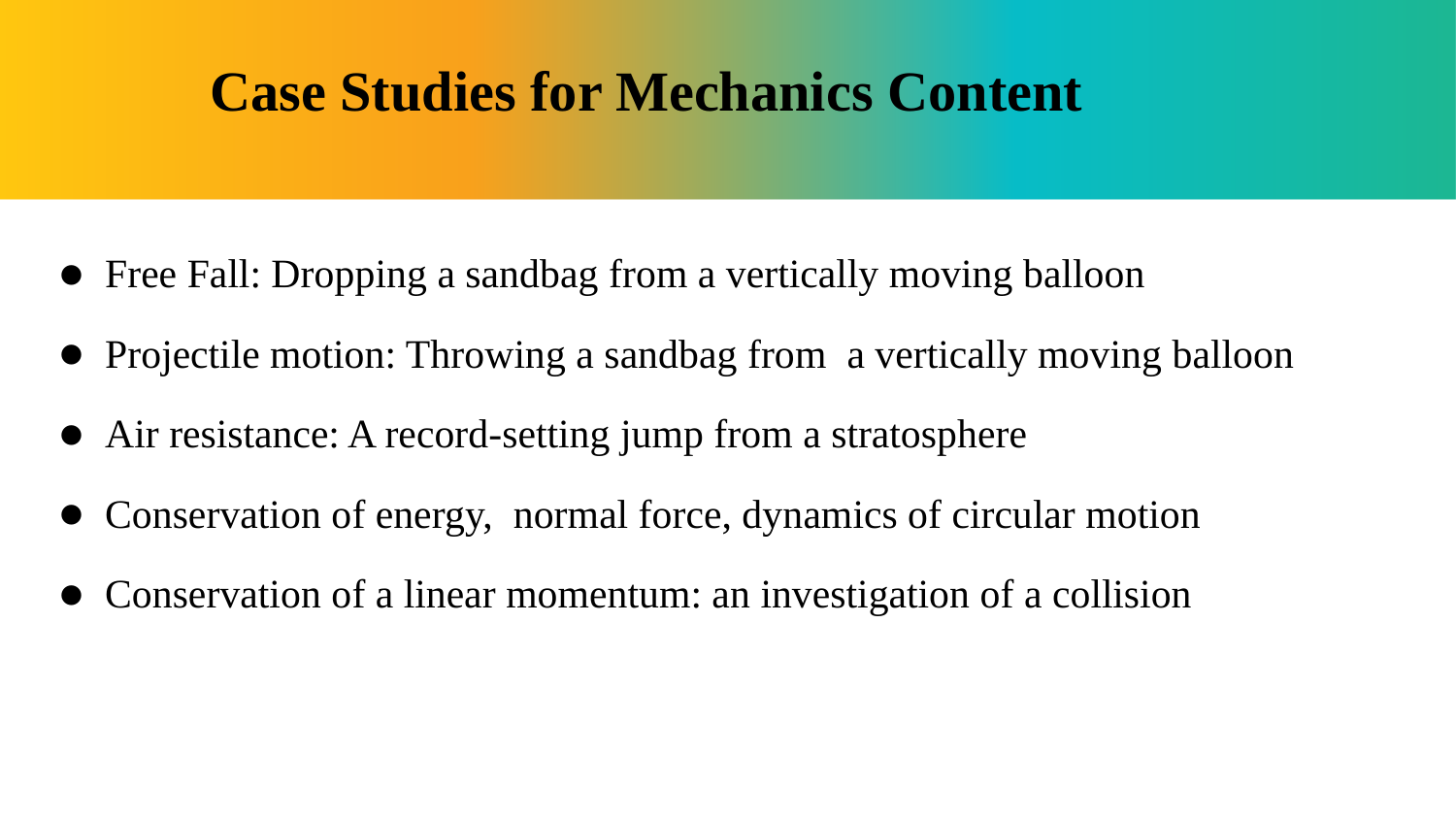

# Case Studies for Mechanics Content
Free Fall: Dropping a sandbag from a vertically moving balloon
Projectile motion: Throwing a sandbag from  a vertically moving balloon
Air resistance: A record-setting jump from a stratosphere
Conservation of energy,  normal force, dynamics of circular motion
Conservation of a linear momentum: an investigation of a collision